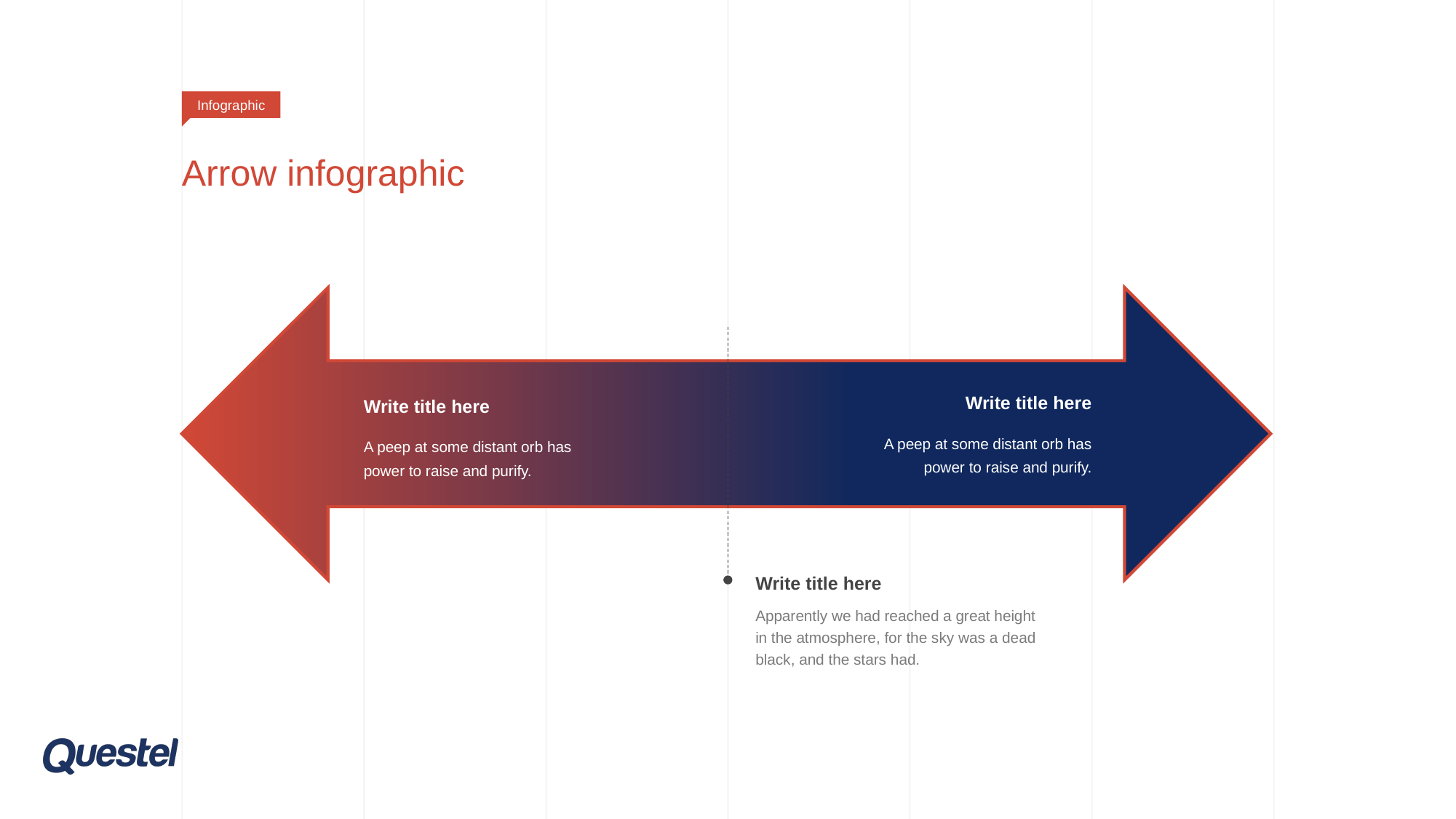

Infographic

# Arrow infographic

Write title here
A peep at some distant orb has power to raise and purify.
Write title here
A peep at some distant orb has power to raise and purify.
Write title here
Apparently we had reached a great height in the atmosphere, for the sky was a dead black, and the stars had.